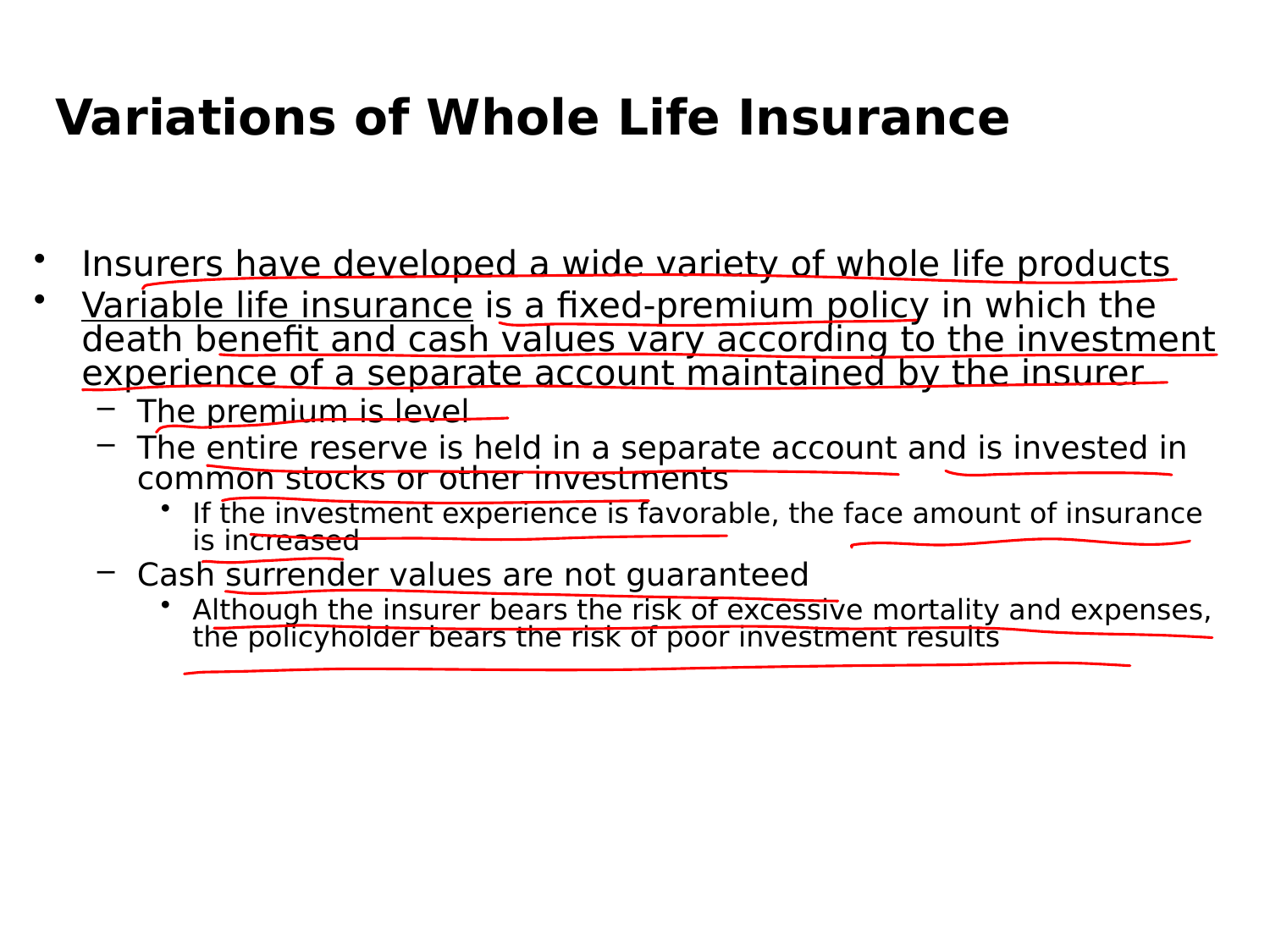

Variations of Whole Life Insurance
Insurers have developed a wide variety of whole life products
Variable life insurance is a fixed-premium policy in which the death benefit and cash values vary according to the investment experience of a separate account maintained by the insurer
The premium is level
The entire reserve is held in a separate account and is invested in common stocks or other investments
If the investment experience is favorable, the face amount of insurance is increased
Cash surrender values are not guaranteed
Although the insurer bears the risk of excessive mortality and expenses, the policyholder bears the risk of poor investment results